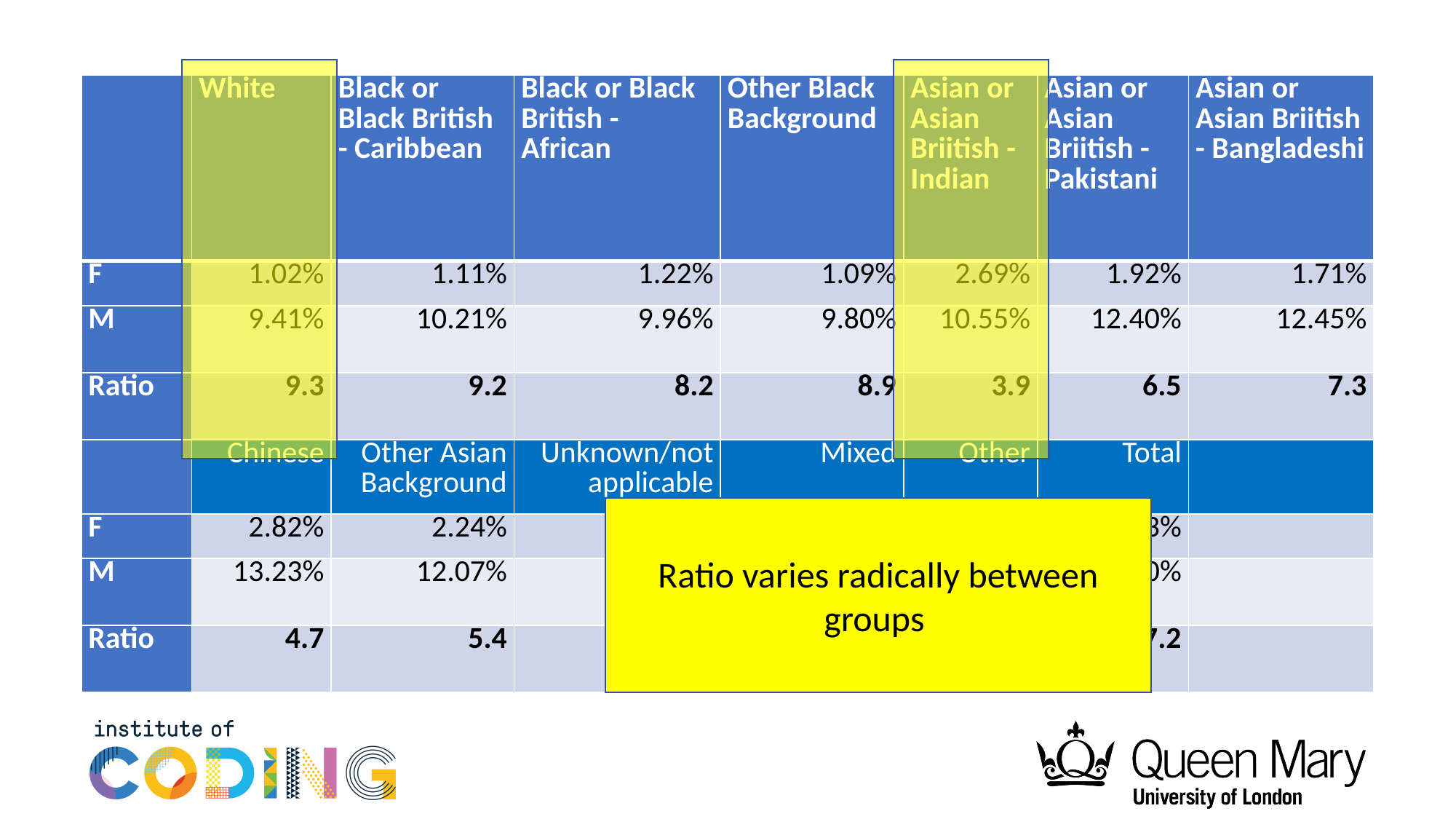

|  | White | Black or Black British - Caribbean | Black or Black British - African | Other Black Background | Asian or Asian Briitish - Indian | Asian or Asian Briitish - Pakistani | Asian or Asian Briitish - Bangladeshi |
| --- | --- | --- | --- | --- | --- | --- | --- |
| F | 1.02% | 1.11% | 1.22% | 1.09% | 2.69% | 1.92% | 1.71% |
| M | 9.41% | 10.21% | 9.96% | 9.80% | 10.55% | 12.40% | 12.45% |
| Ratio | 9.3 | 9.2 | 8.2 | 8.9 | 3.9 | 6.5 | 7.3 |
|  | Chinese | Other Asian Background | Unknown/not applicable | Mixed | Other | Total |  |
| F | 2.82% | 2.24% | 2.13% | 1.11% | 1.60% | 1.33% |  |
| M | 13.23% | 12.07% | 8.88% | 8.62% | 9.91% | 9.60% |  |
| Ratio | 4.7 | 5.4 | 4.2 | 7.8 | 6.2 | 7.2 |  |
Ratio varies radically between groups